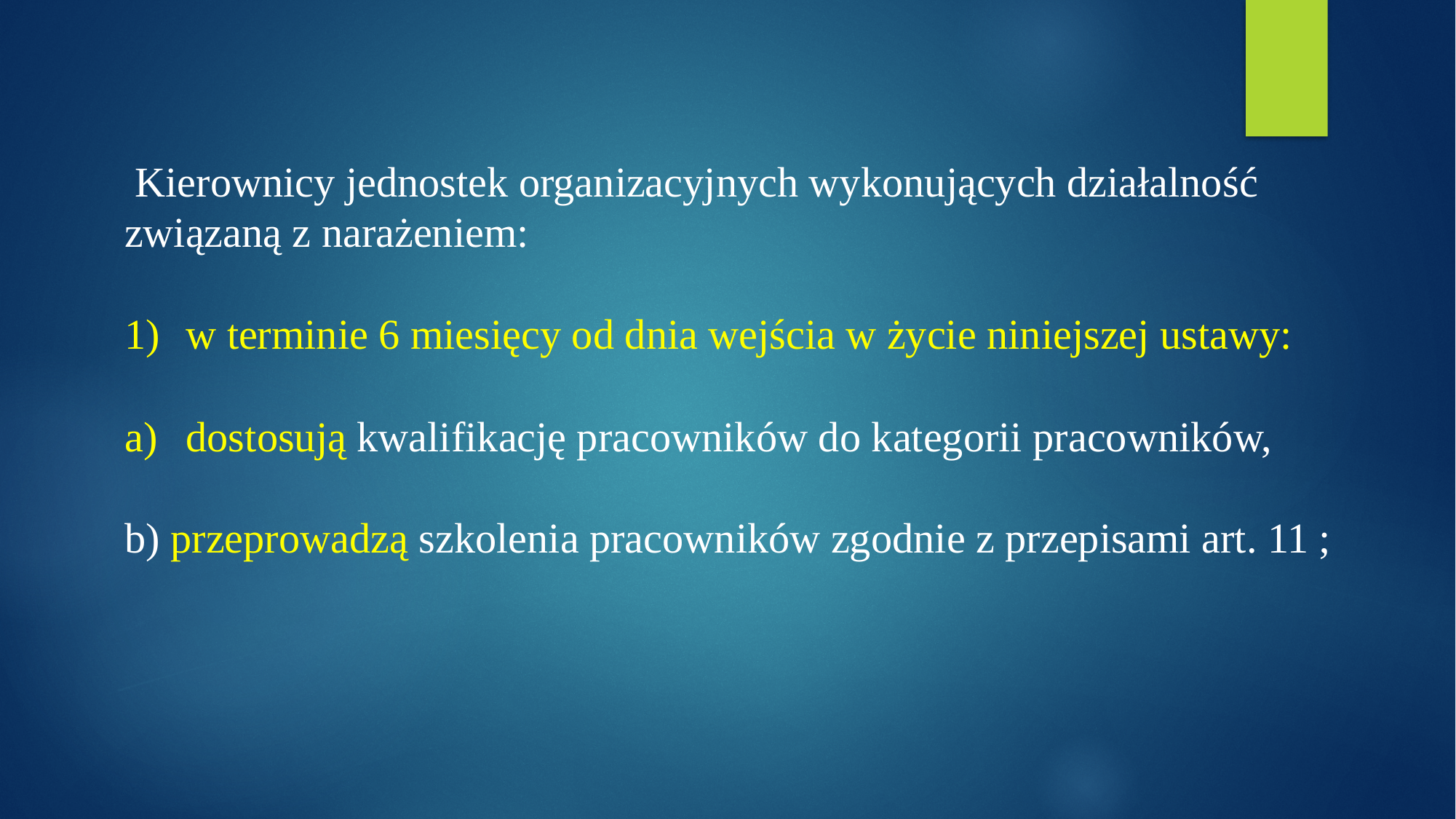

Kierownicy jednostek organizacyjnych wykonujących działalność związaną z narażeniem:

w terminie 6 miesięcy od dnia wejścia w życie niniejszej ustawy:

dostosują kwalifikację pracowników do kategorii pracowników,

b) przeprowadzą szkolenia pracowników zgodnie z przepisami art. 11 ;